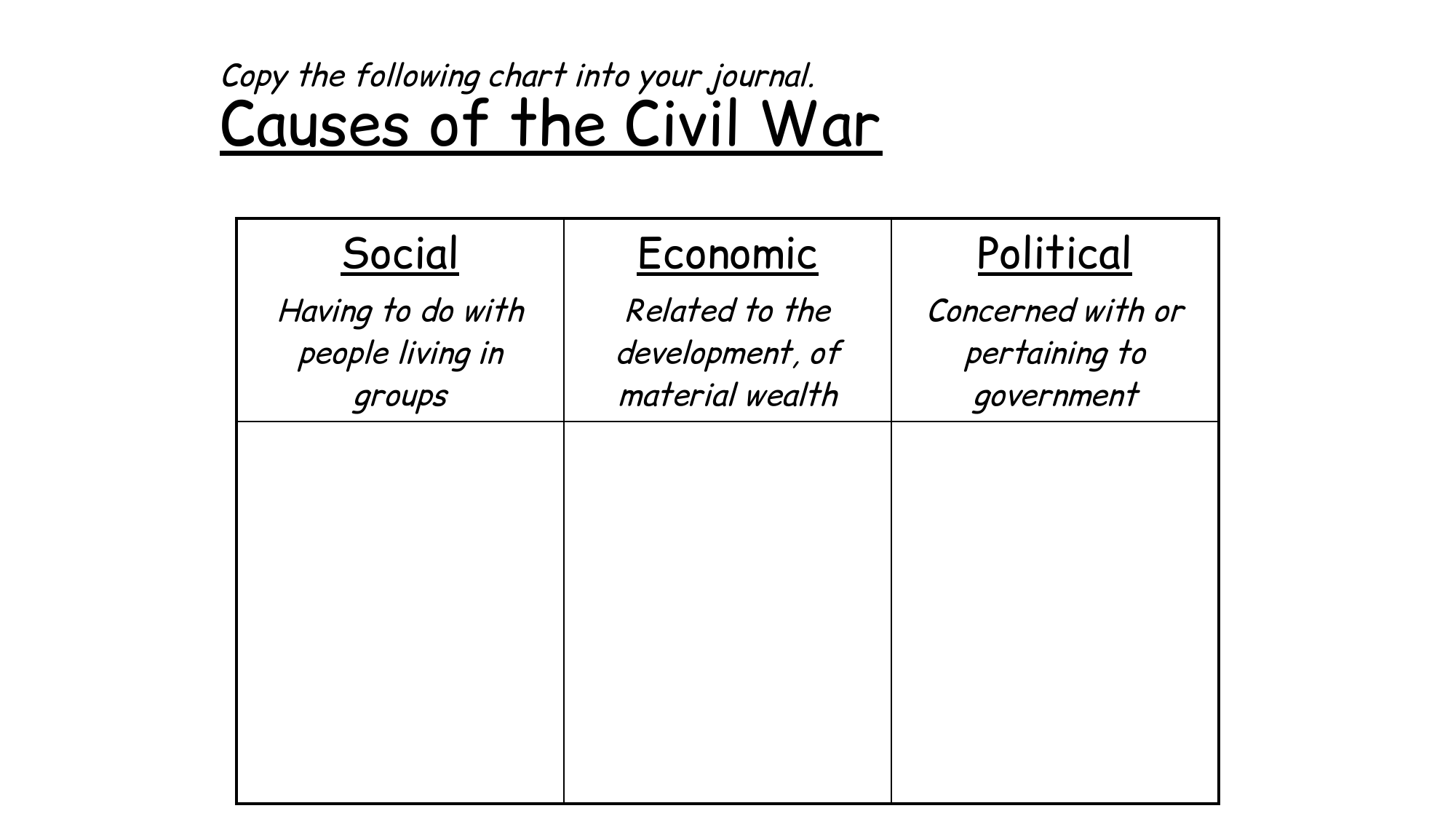

# Copy the following chart into your journal. Causes of the Civil War
| Social Having to do with people living in groups | Economic Related to the development, of material wealth | Political Concerned with or pertaining to government |
| --- | --- | --- |
|  |  |  |